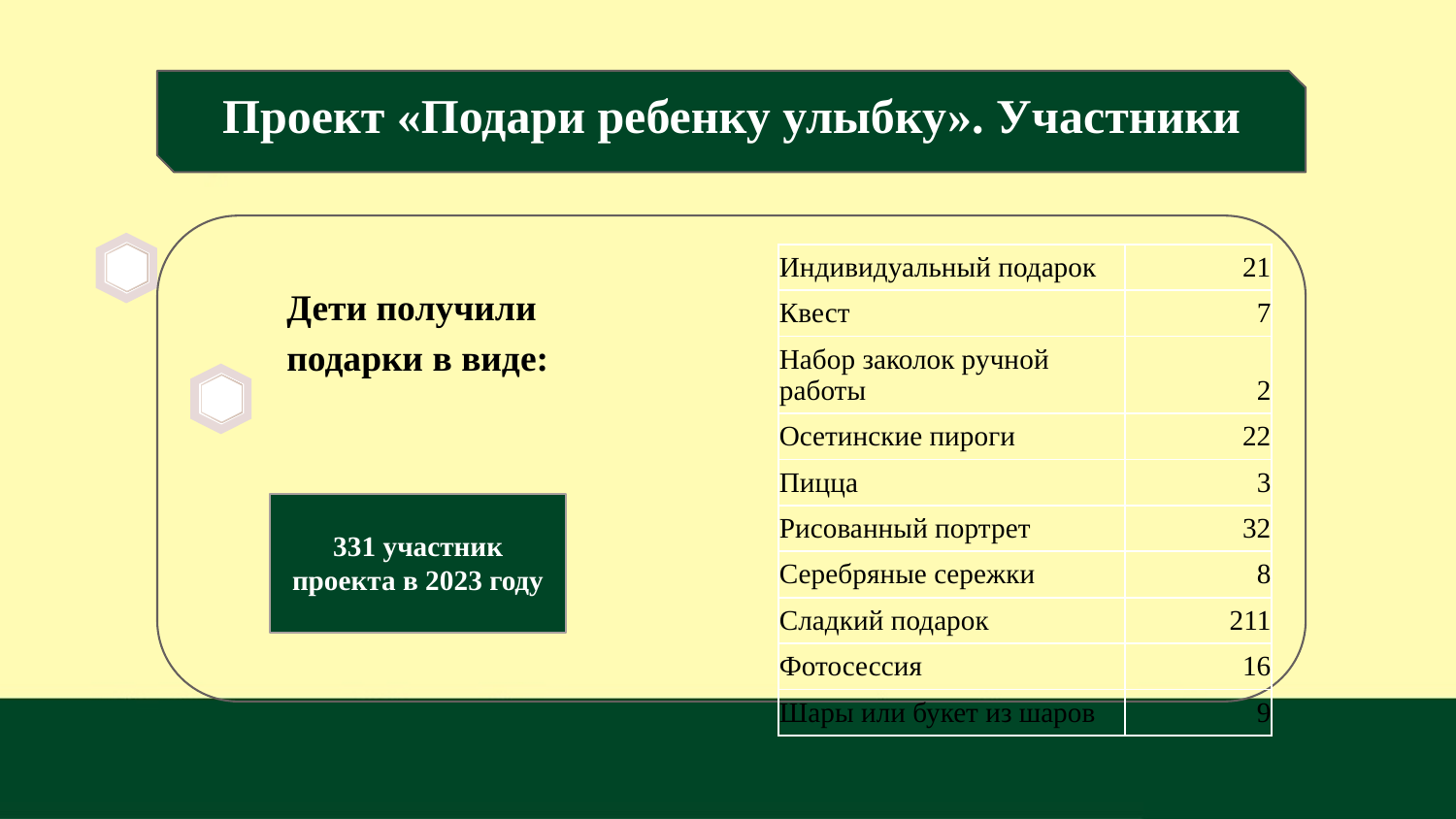

# Проект «Подари ребенку улыбку». Участники

| Индивидуальный подарок | 21 |
| --- | --- |
| Квест | 7 |
| Набор заколок ручной работы | 2 |
| Осетинские пироги | 22 |
| Пицца | 3 |
| Рисованный портрет | 32 |
| Серебряные сережки | 8 |
| Сладкий подарок | 211 |
| Фотосессия | 16 |
| Шары или букет из шаров | 9 |
Дети получили подарки в виде:

331 участник проекта в 2023 году